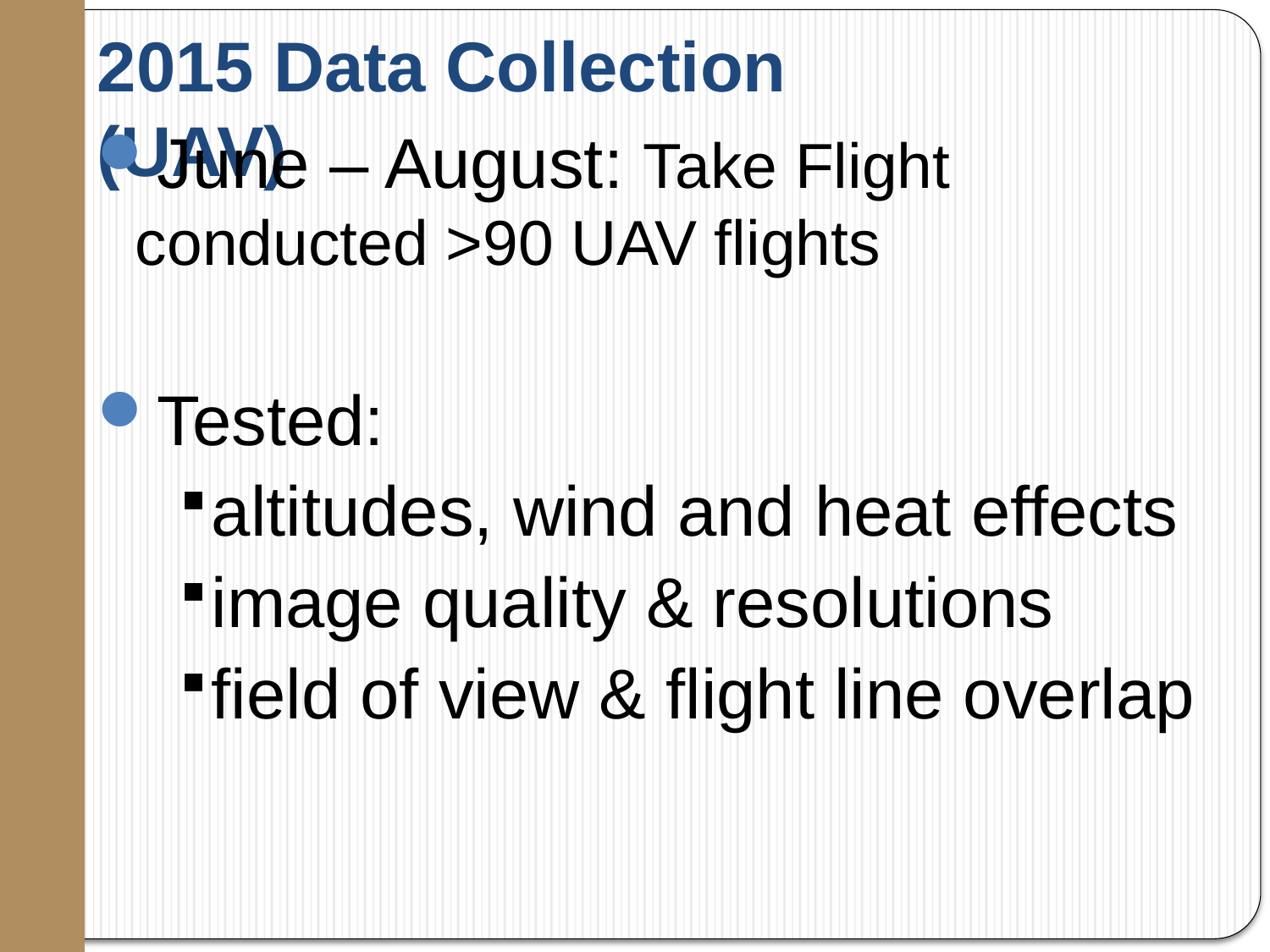

# 2015 Data Collection (UAV)
June – August: Take Flight conducted >90 UAV flights

Tested:
altitudes, wind and heat effects
image quality & resolutions
field of view & flight line overlap